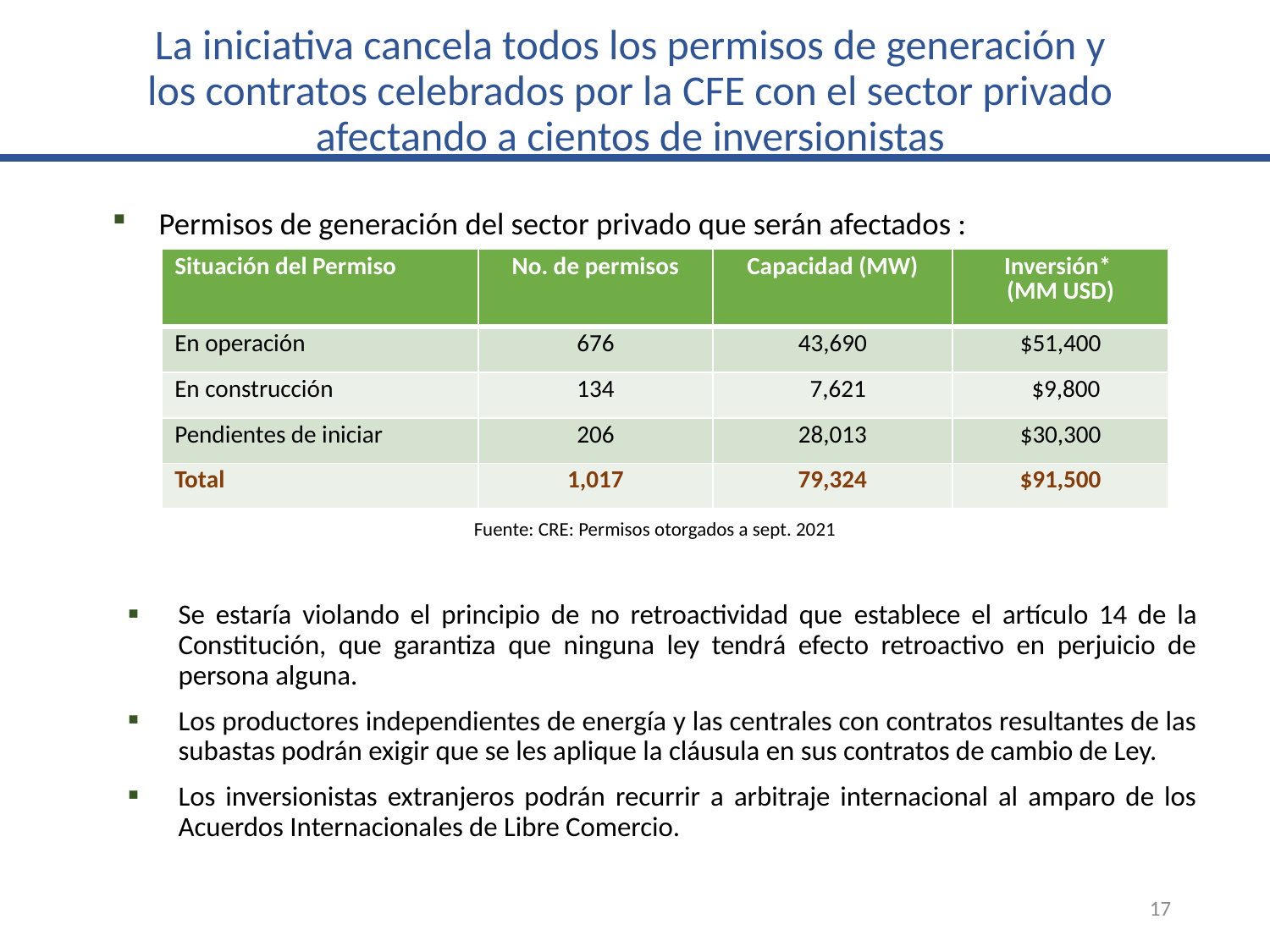

# La iniciativa cancela todos los permisos de generación y los contratos celebrados por la CFE con el sector privado afectando a cientos de inversionistas
Permisos de generación del sector privado que serán afectados :

| Situación del Permiso | No. de permisos | Capacidad (MW) | Inversión\* (MM USD) |
| --- | --- | --- | --- |
| En operación | 676 | 43,690 | $51,400 |
| En construcción | 134 | 7,621 | $9,800 |
| Pendientes de iniciar | 206 | 28,013 | $30,300 |
| Total | 1,017 | 79,324 | $91,500 |
Fuente: CRE: Permisos otorgados a sept. 2021
Se estaría violando el principio de no retroactividad que establece el artículo 14 de la Constitución, que garantiza que ninguna ley tendrá efecto retroactivo en perjuicio de persona alguna.
Los productores independientes de energía y las centrales con contratos resultantes de las subastas podrán exigir que se les aplique la cláusula en sus contratos de cambio de Ley.
Los inversionistas extranjeros podrán recurrir a arbitraje internacional al amparo de los Acuerdos Internacionales de Libre Comercio.

17